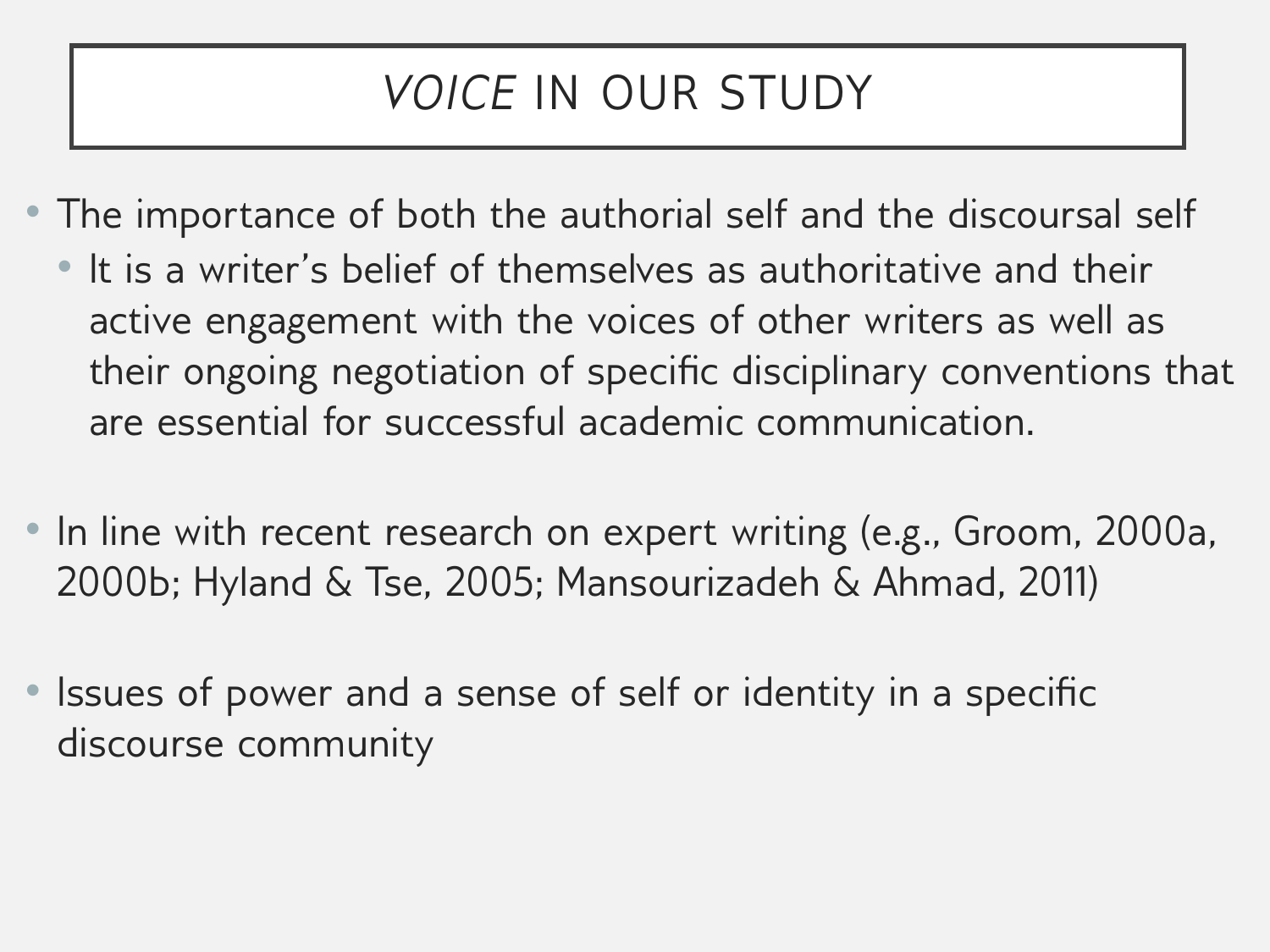

# Voice in our study
The importance of both the authorial self and the discoursal self
It is a writer’s belief of themselves as authoritative and their active engagement with the voices of other writers as well as their ongoing negotiation of specific disciplinary conventions that are essential for successful academic communication.

In line with recent research on expert writing (e.g., Groom, 2000a, 2000b; Hyland & Tse, 2005; Mansourizadeh & Ahmad, 2011)

Issues of power and a sense of self or identity in a specific discourse community